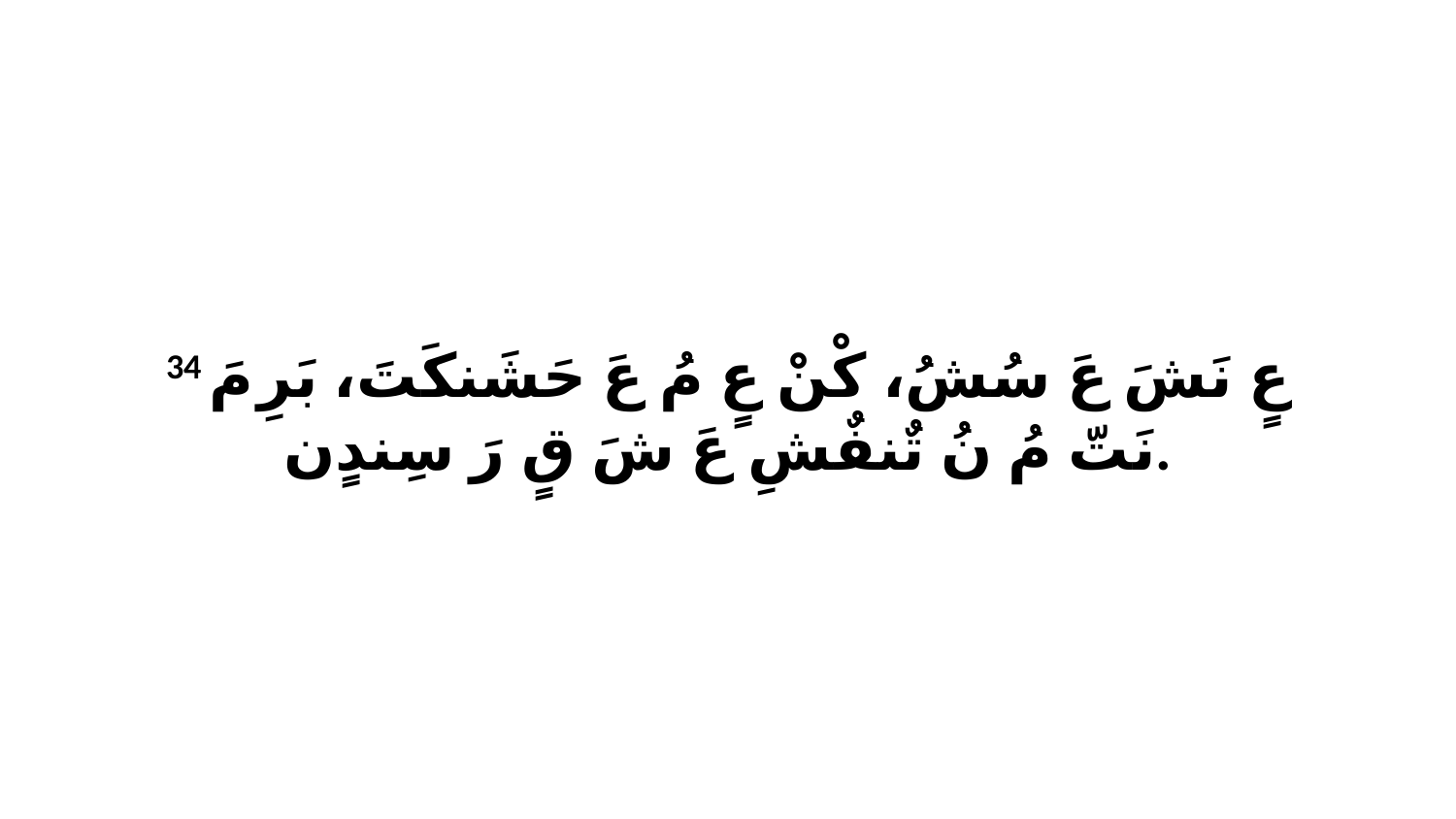

34 عٍ نَشَ عَ سُشُ، كْنْ عٍ مُ عَ حَشَنكَتَ، بَرِ مَ نَتّ مُ نُ تٌنفٌشِ عَ شَ قٍ رَ سِندٍن.